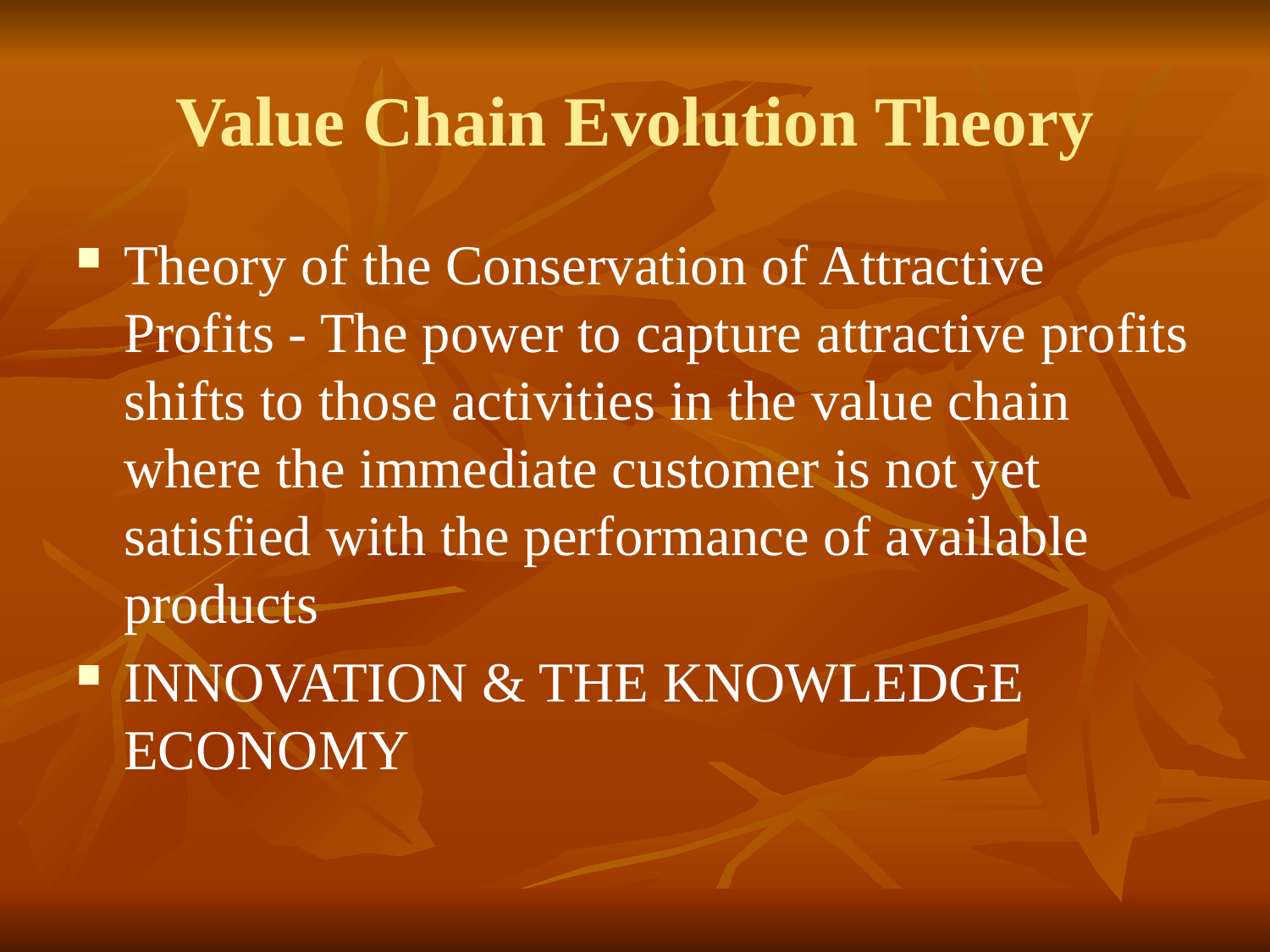

# Value Chain Evolution Theory
Theory of the Conservation of Attractive Profits - The power to capture attractive profits shifts to those activities in the value chain where the immediate customer is not yet satisfied with the performance of available products
INNOVATION & THE KNOWLEDGE ECONOMY